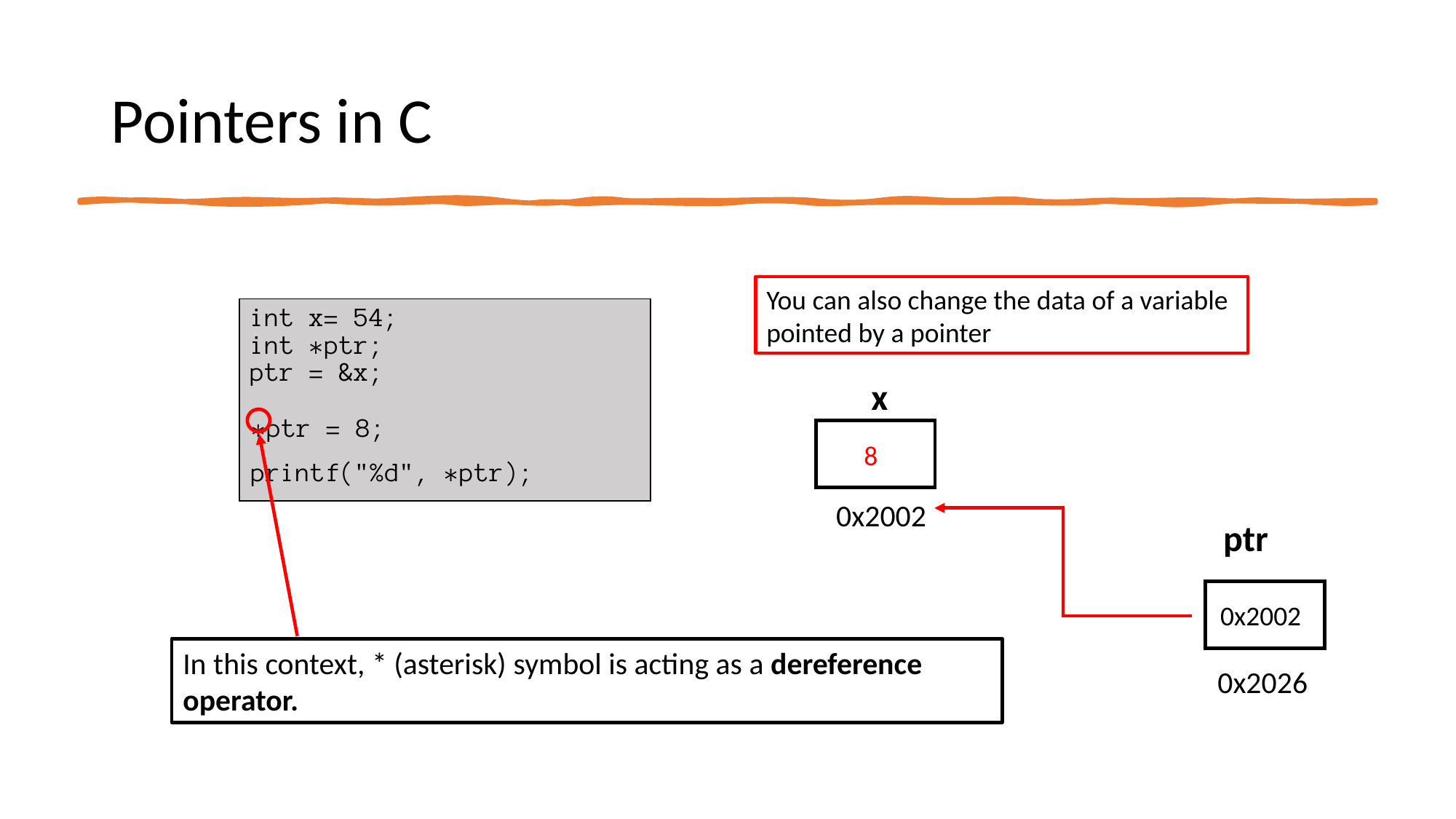

# Pointers in C

You can also change the data of a variable pointed by a pointer
| int x= 54; ​ int \*ptr; ptr = &x; |
| --- |
x
54
0x2002
ptr

0x2002
0x2026
*ptr = 8;

8
printf("%d", *ptr);
In this context, * (asterisk) symbol is acting as a dereference operator.